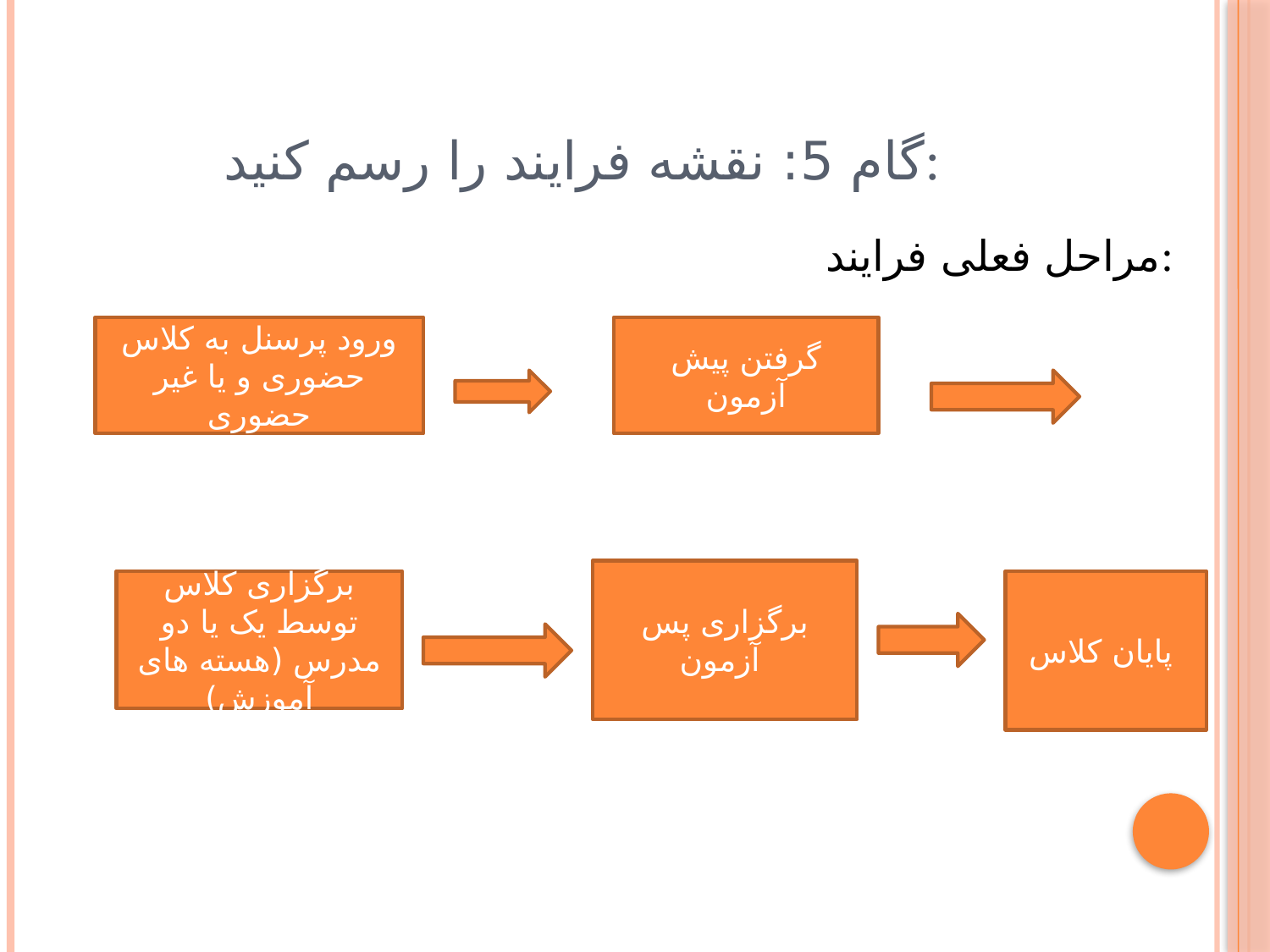

# گام 5: نقشه فرایند را رسم کنید:
مراحل فعلی فرایند:

ورود پرسنل به کلاس حضوری و یا غیر حضوری
گرفتن پیش آزمون

برگزاری پس آزمون
برگزاری کلاس توسط یک یا دو مدرس (هسته های آموزش)
پایان کلاس